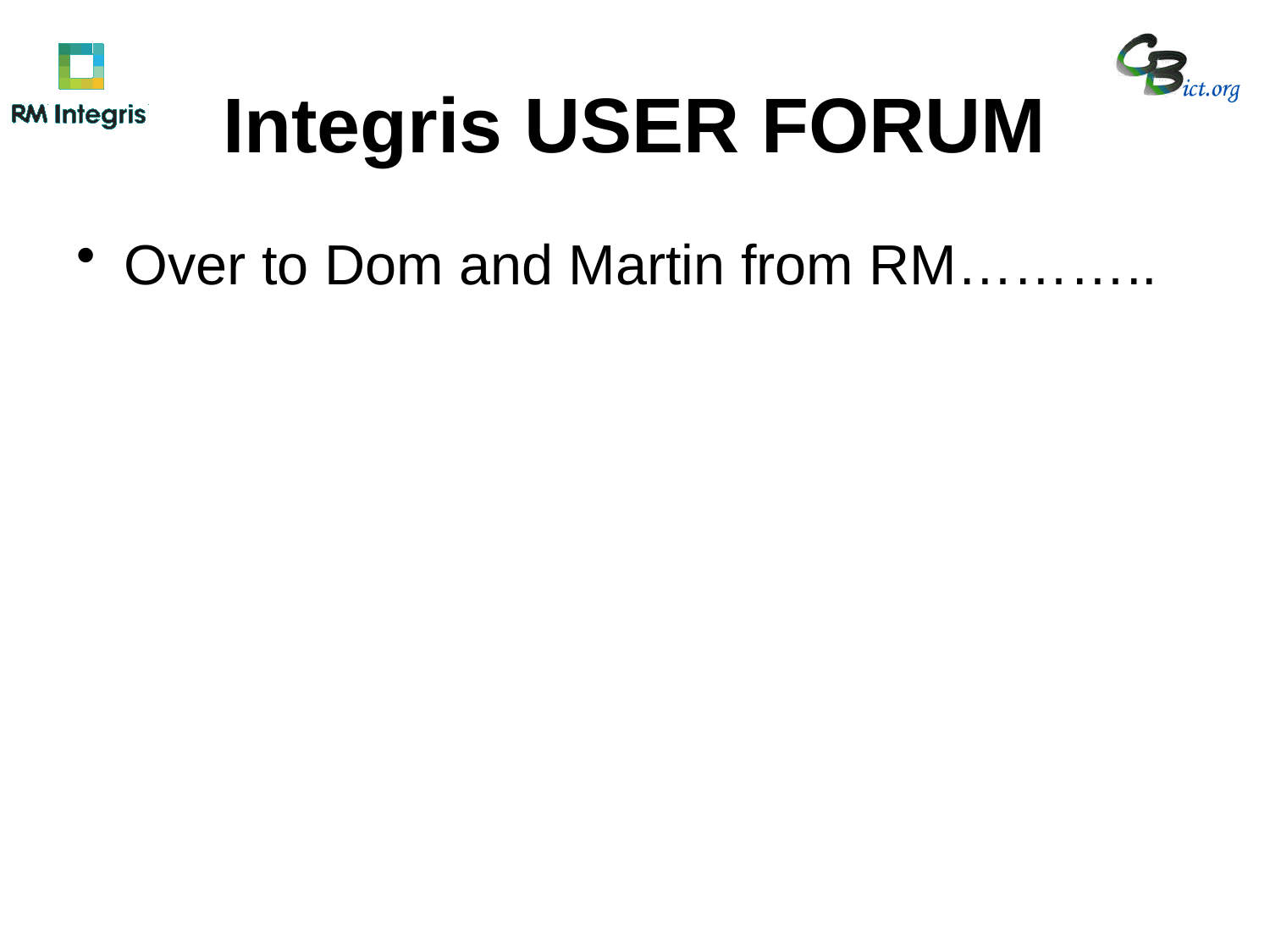

# Integris USER FORUM
Over to Dom and Martin from RM………..